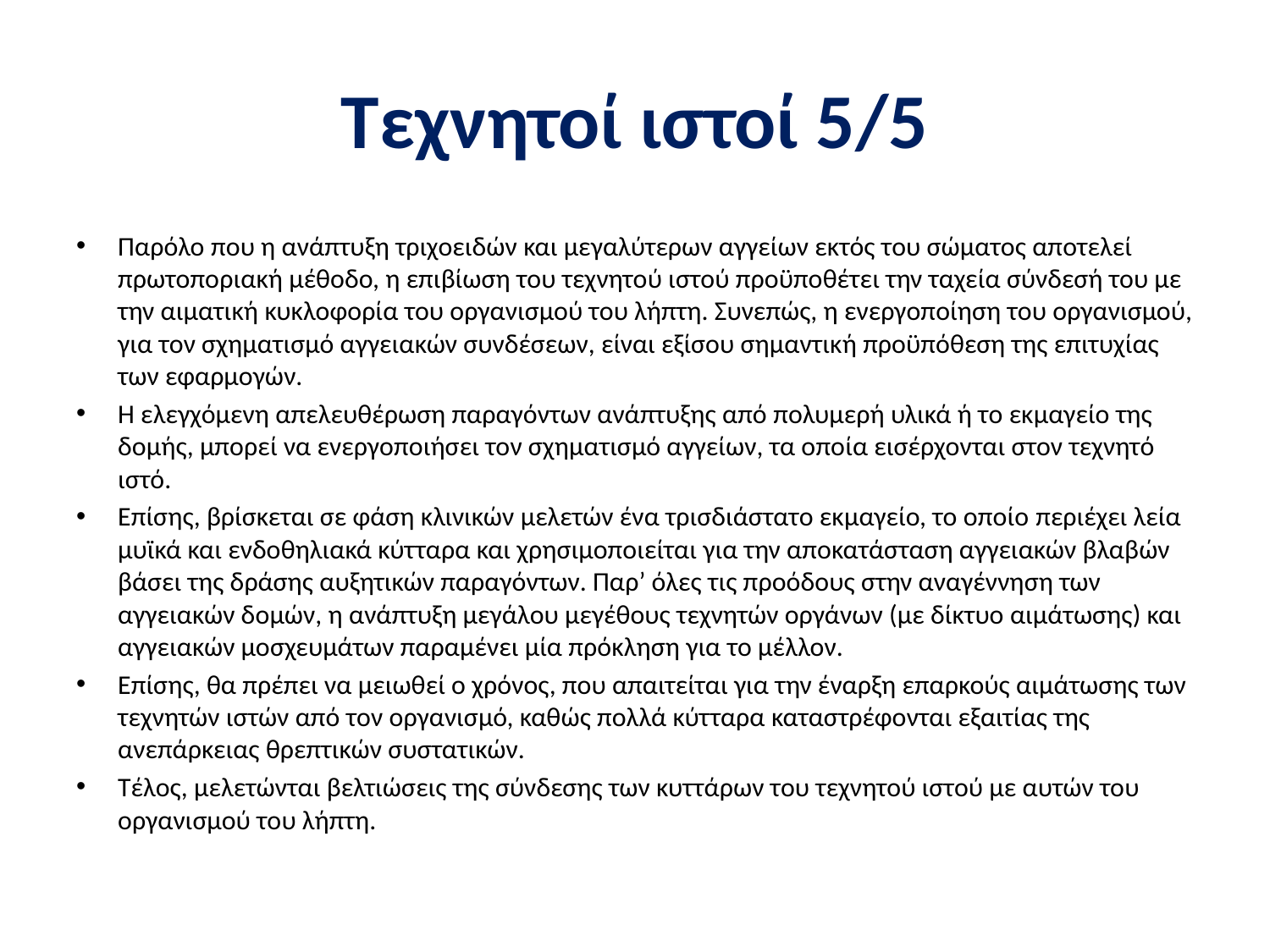

# Τεχνητοί ιστοί 5/5
Παρόλο που η ανάπτυξη τριχοειδών και μεγαλύτερων αγγείων εκτός του σώματος αποτελεί πρωτοποριακή μέθοδο, η επιβίωση του τεχνητού ιστού προϋποθέτει την ταχεία σύνδεσή του με την αιματική κυκλοφορία του οργανισμού του λήπτη. Συνεπώς, η ενεργοποίηση του οργανισμού, για τον σχηματισμό αγγειακών συνδέσεων, είναι εξίσου σημαντική προϋπόθεση της επιτυχίας των εφαρμογών.
Η ελεγχόμενη απελευθέρωση παραγόντων ανάπτυξης από πολυμερή υλικά ή το εκμαγείο της δομής, μπορεί να ενεργοποιήσει τον σχηματισμό αγγείων, τα οποία εισέρχονται στον τεχνητό ιστό.
Επίσης, βρίσκεται σε φάση κλινικών μελετών ένα τρισδιάστατο εκμαγείο, το οποίο περιέχει λεία μυϊκά και ενδοθηλιακά κύτταρα και χρησιμοποιείται για την αποκατάσταση αγγειακών βλαβών βάσει της δράσης αυξητικών παραγόντων. Παρ’ όλες τις προόδους στην αναγέννηση των αγγειακών δομών, η ανάπτυξη μεγάλου μεγέθους τεχνητών οργάνων (με δίκτυο αιμάτωσης) και αγγειακών μοσχευμάτων παραμένει μία πρόκληση για το μέλλον.
Επίσης, θα πρέπει να μειωθεί ο χρόνος, που απαιτείται για την έναρξη επαρκούς αιμάτωσης των τεχνητών ιστών από τον οργανισμό, καθώς πολλά κύτταρα καταστρέφονται εξαιτίας της ανεπάρκειας θρεπτικών συστατικών.
Τέλος, μελετώνται βελτιώσεις της σύνδεσης των κυττάρων του τεχνητού ιστού με αυτών του οργανισμού του λήπτη.